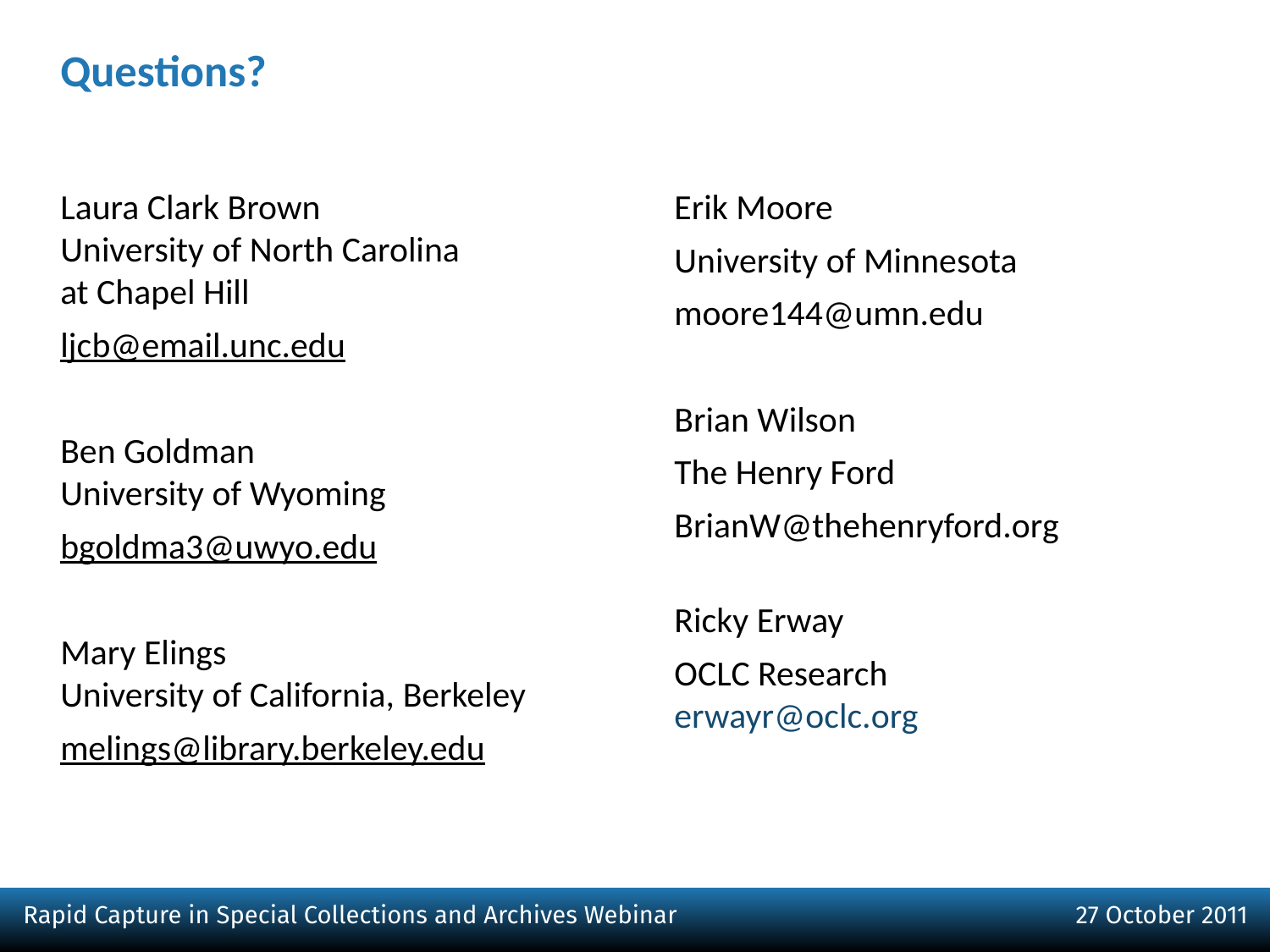

# Questions?
Laura Clark Brown
University of North Carolina
at Chapel Hill
ljcb@email.unc.edu

Ben Goldman
University of Wyoming
bgoldma3@uwyo.edu

Mary Elings
University of California, Berkeley
melings@library.berkeley.edu

Erik Moore
University of Minnesota
moore144@umn.edu

Brian Wilson
The Henry Ford
BrianW@thehenryford.org
Ricky Erway
OCLC Research
erwayr@oclc.org